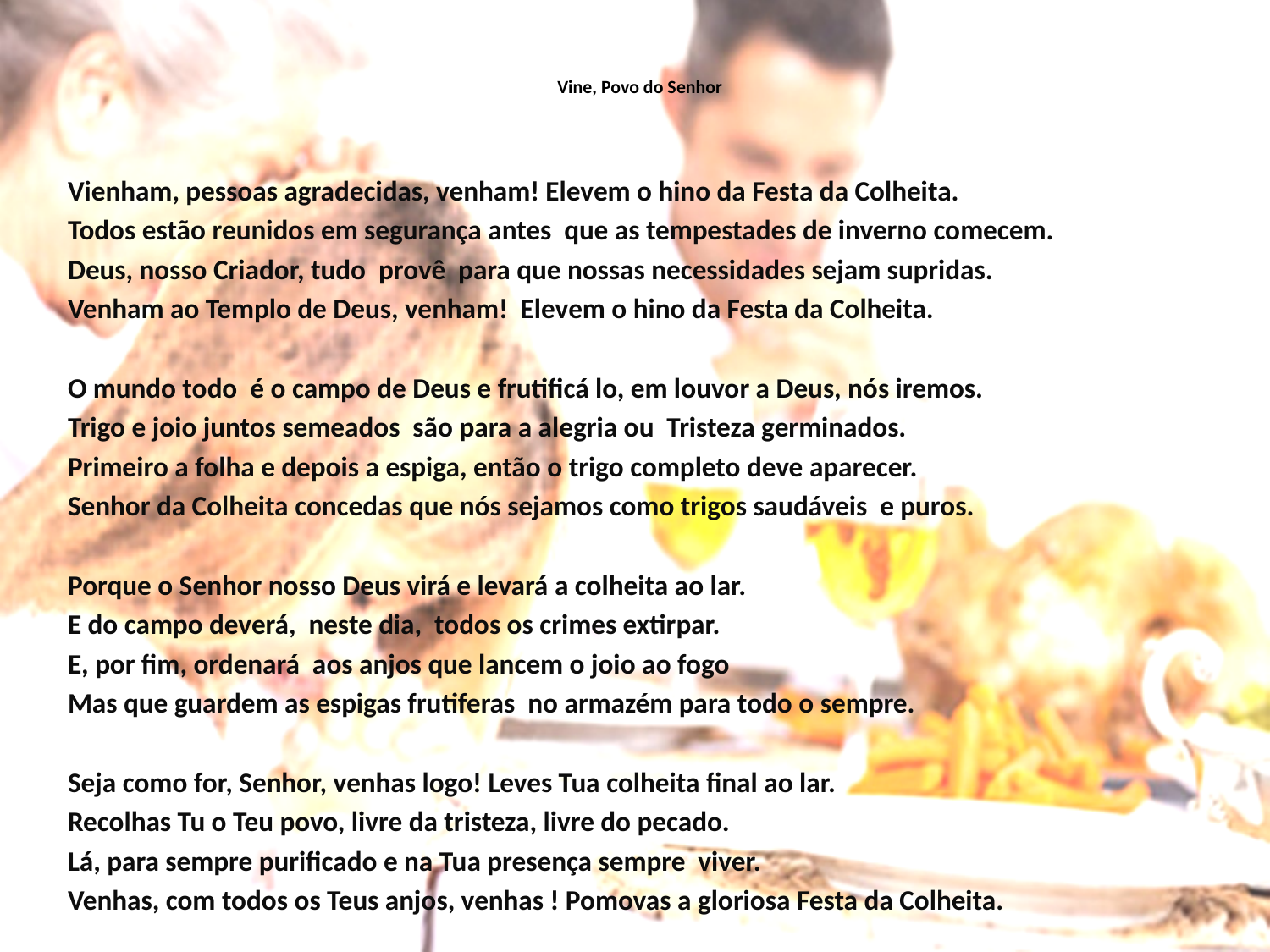

# Vine, Povo do Senhor
Vienham, pessoas agradecidas, venham! Elevem o hino da Festa da Colheita.
Todos estão reunidos em segurança antes  que as tempestades de inverno comecem.
Deus, nosso Criador, tudo  provê  para que nossas necessidades sejam supridas.
Venham ao Templo de Deus, venham!  Elevem o hino da Festa da Colheita.

O mundo todo  é o campo de Deus e frutificá lo, em louvor a Deus, nós iremos.
Trigo e joio juntos semeados  são para a alegria ou  Tristeza germinados.
Primeiro a folha e depois a espiga, então o trigo completo deve aparecer.
Senhor da Colheita concedas que nós sejamos como trigos saudáveis  e puros.

Porque o Senhor nosso Deus virá e levará a colheita ao lar.
E do campo deverá,  neste dia,  todos os crimes extirpar.
E, por fim, ordenará  aos anjos que lancem o joio ao fogo
Mas que guardem as espigas frutiferas  no armazém para todo o sempre.

Seja como for, Senhor, venhas logo! Leves Tua colheita final ao lar.
Recolhas Tu o Teu povo, livre da tristeza, livre do pecado.
Lá, para sempre purificado e na Tua presença sempre  viver.
Venhas, com todos os Teus anjos, venhas ! Pomovas a gloriosa Festa da Colheita.